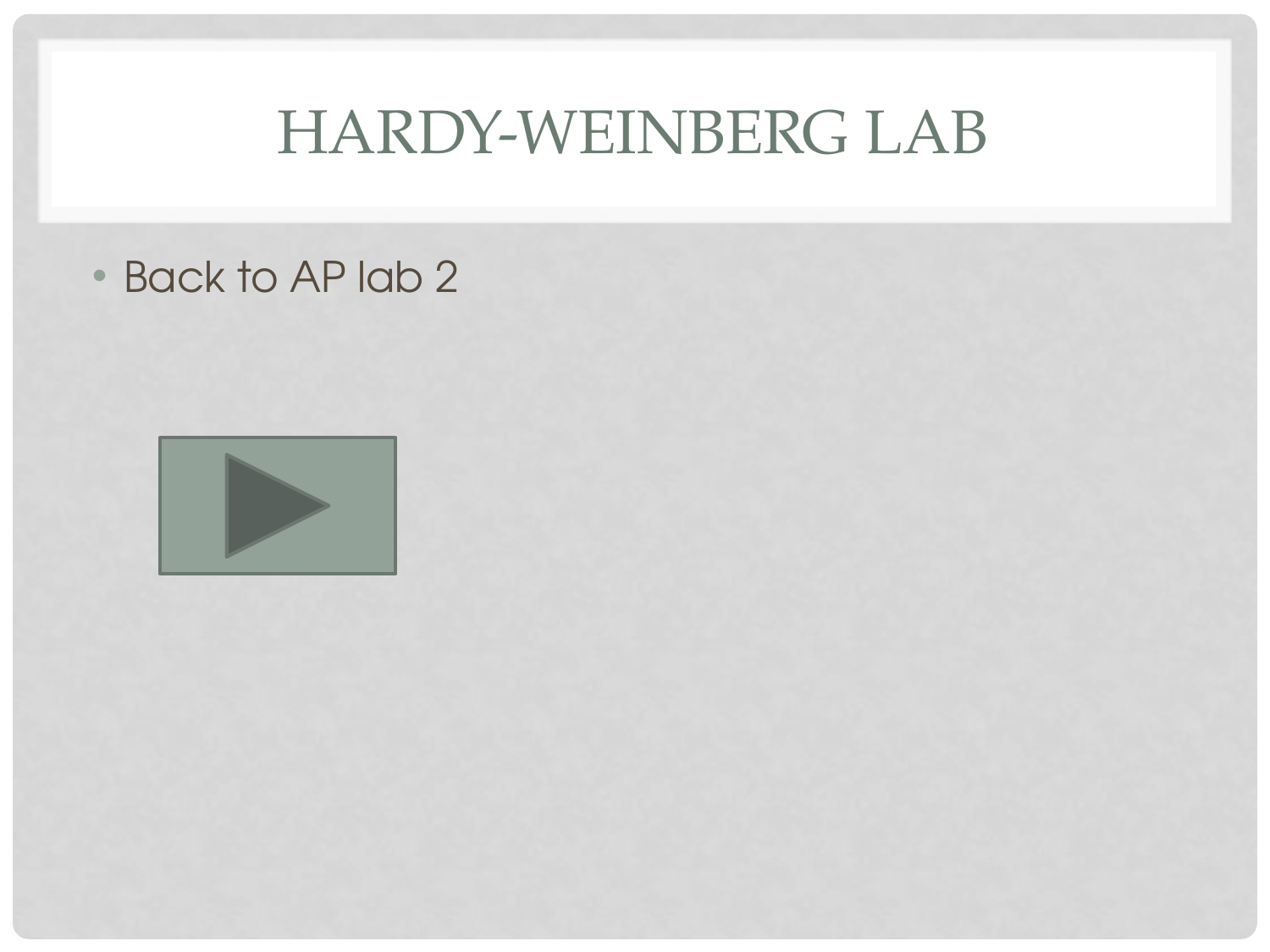

# Hardy-Weinberg lab
Back to AP lab 2